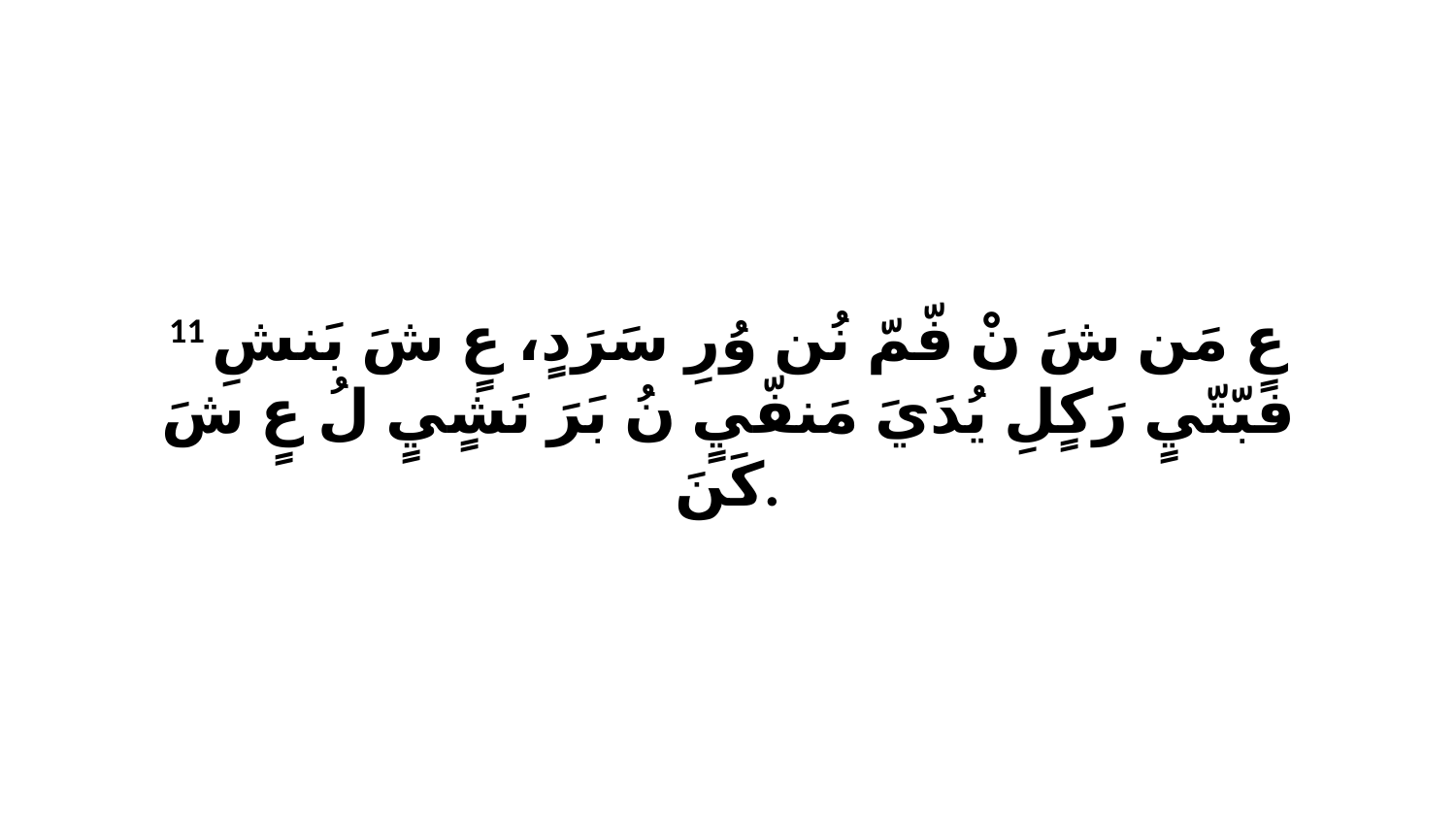

11 عٍ مَن شَ نْ فّمّ نُن وُرِ سَرَدٍ، عٍ شَ بَنشِ فبّتّيٍ رَكٍلِ يُدَيَ مَنفّيٍ نُ بَرَ نَشٍيٍ لُ عٍ شَ كَنَ.